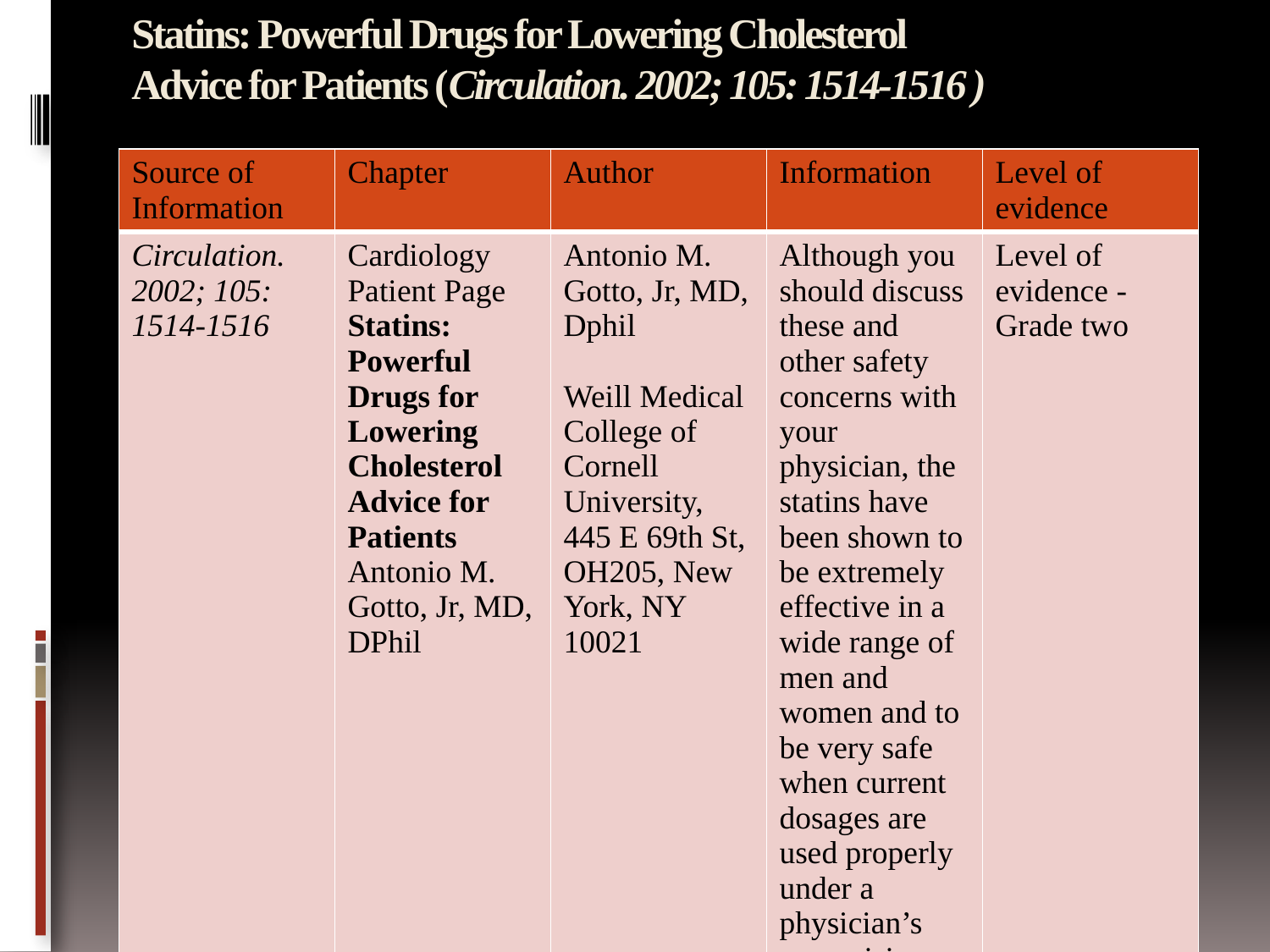

# Statins: Powerful Drugs for Lowering Cholesterol Advice for Patients (Circulation. 2002; 105: 1514-1516 )
| Source of Information | Chapter | Author | Information | Level of evidence |
| --- | --- | --- | --- | --- |
| Circulation. 2002; 105: 1514-1516 | Cardiology Patient Page Statins: Powerful Drugs for Lowering Cholesterol Advice for Patients Antonio M. Gotto, Jr, MD, DPhil | Antonio M. Gotto, Jr, MD, Dphil Weill Medical College of Cornell University, 445 E 69th St, OH205, New York, NY 10021 | Although you should discuss these and other safety concerns with your physician, the statins have been shown to be extremely effective in a wide range of men and women and to be very safe when current dosages are used properly under a physician’s supervision. | Level of evidence - Grade two |